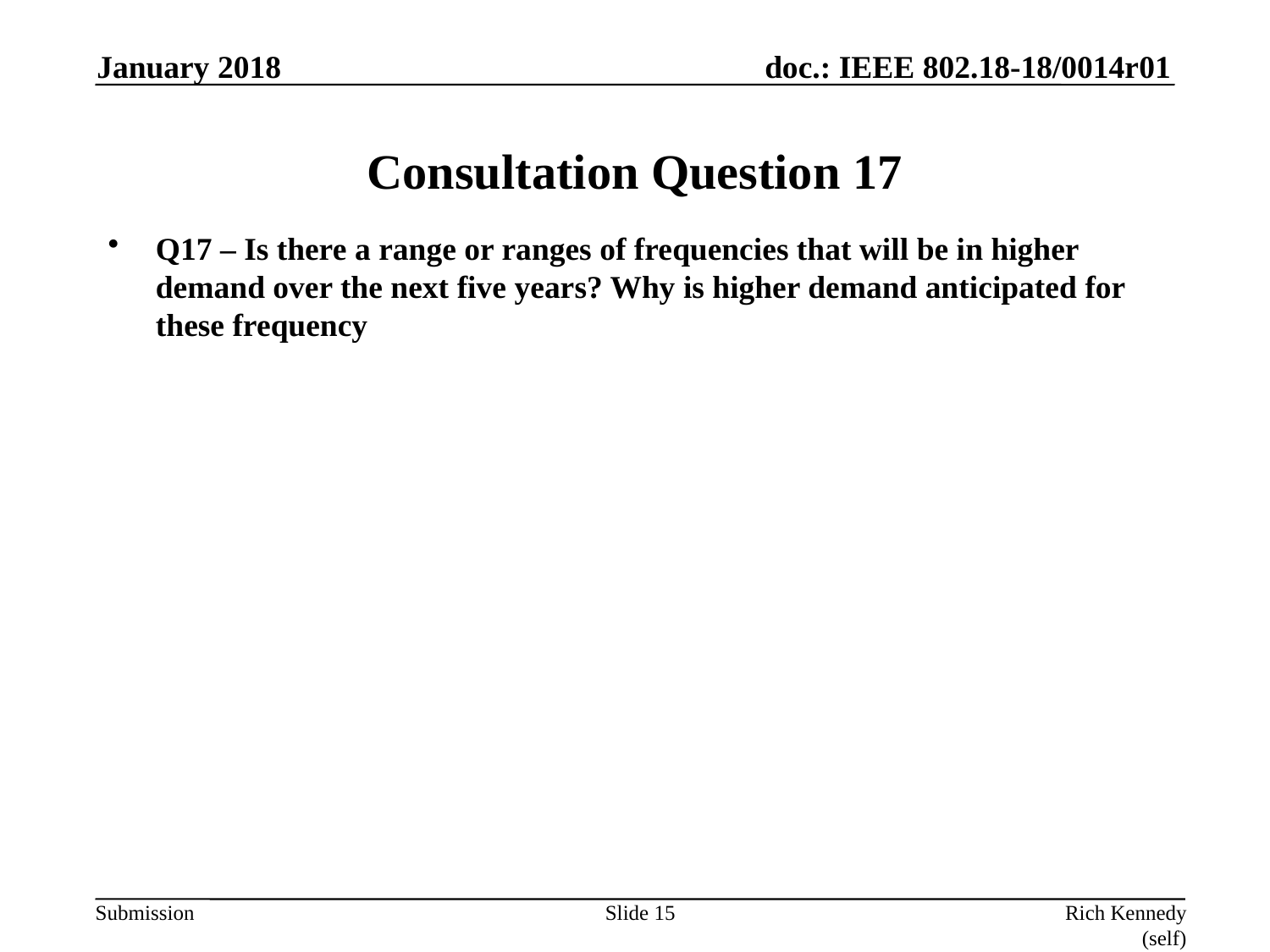

January 2018
# Consultation Question 17
Q17 – Is there a range or ranges of frequencies that will be in higher demand over the next five years? Why is higher demand anticipated for these frequency

Slide 15
Rich Kennedy (self)